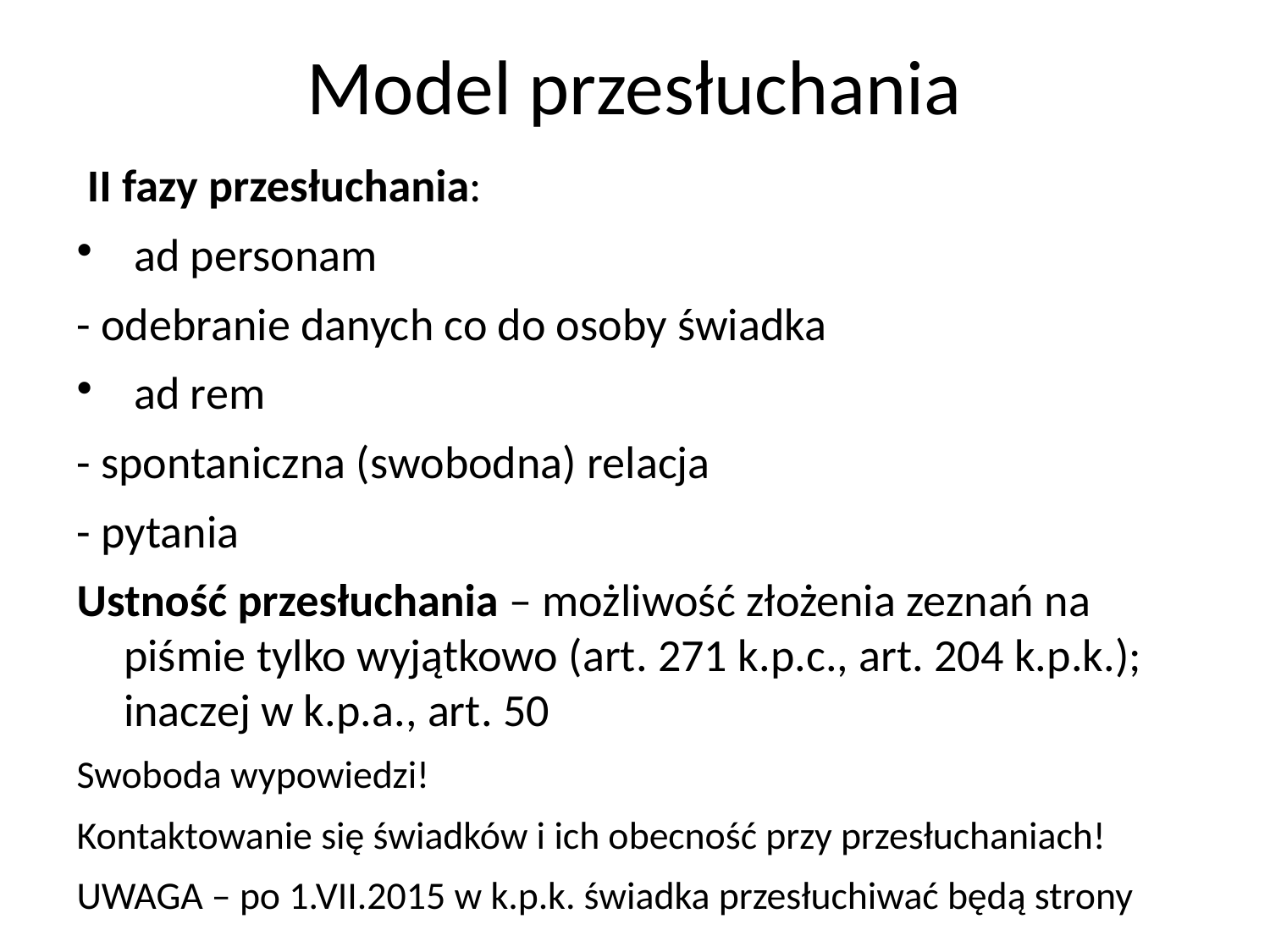

# Model przesłuchania
 II fazy przesłuchania:
 ad personam
- odebranie danych co do osoby świadka
 ad rem
- spontaniczna (swobodna) relacja
- pytania
Ustność przesłuchania – możliwość złożenia zeznań na piśmie tylko wyjątkowo (art. 271 k.p.c., art. 204 k.p.k.); inaczej w k.p.a., art. 50
Swoboda wypowiedzi!
Kontaktowanie się świadków i ich obecność przy przesłuchaniach!
UWAGA – po 1.VII.2015 w k.p.k. świadka przesłuchiwać będą strony